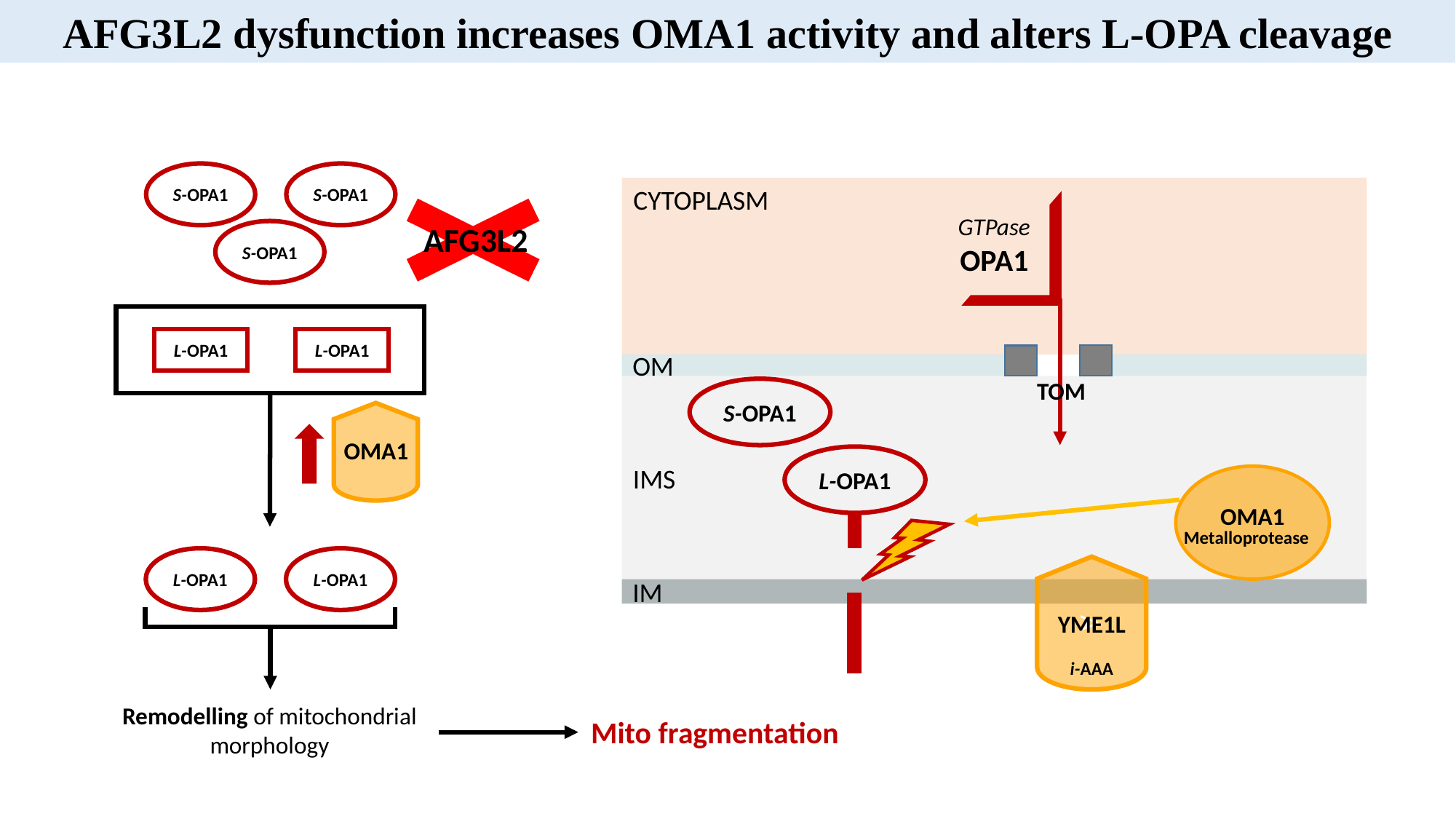

AFG3L2 dysfunction increases OMA1 activity and alters L-OPA cleavage
S-OPA1
S-OPA1

CYTOPLASM

AFG3L2

GTPase
OPA1
OM

OMA1

A
IM
YME1L
i-AAA
S-OPA1

L-OPA1
L-OPA1

TOM

S-OPA1

OMA1
L-OPA1
IMS

L-OPA1
L-OPA1

Remodelling of mitochondrial morphology
Mito fragmentation
Metalloprotease